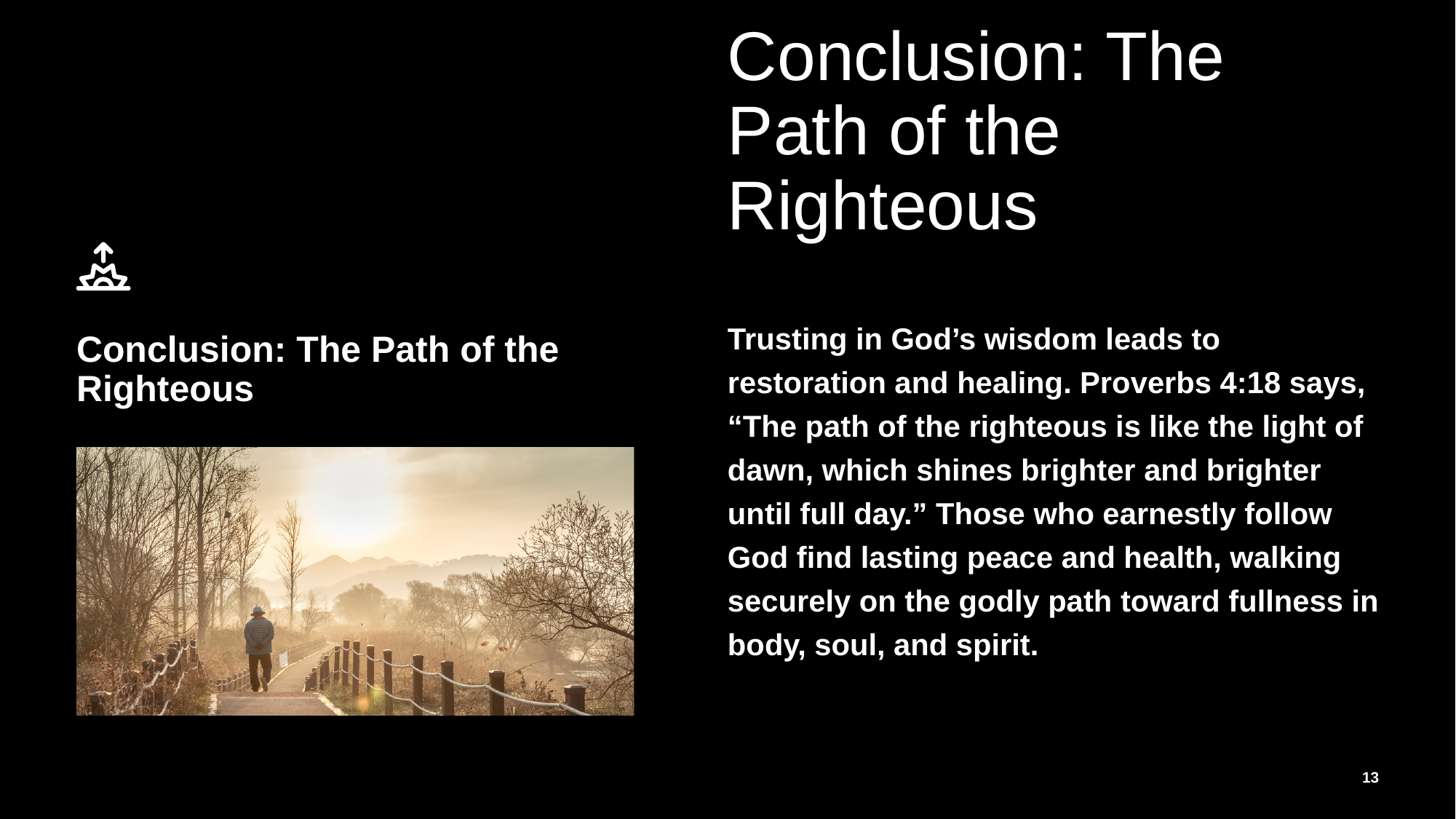

Conclusion: The Path of the Righteous

Trusting in God’s wisdom leads to restoration and healing. Proverbs 4:18 says, “The path of the righteous is like the light of dawn, which shines brighter and brighter until full day.” Those who earnestly follow God find lasting peace and health, walking securely on the godly path toward fullness in body, soul, and spirit.
Conclusion: The Path of the Righteous

13